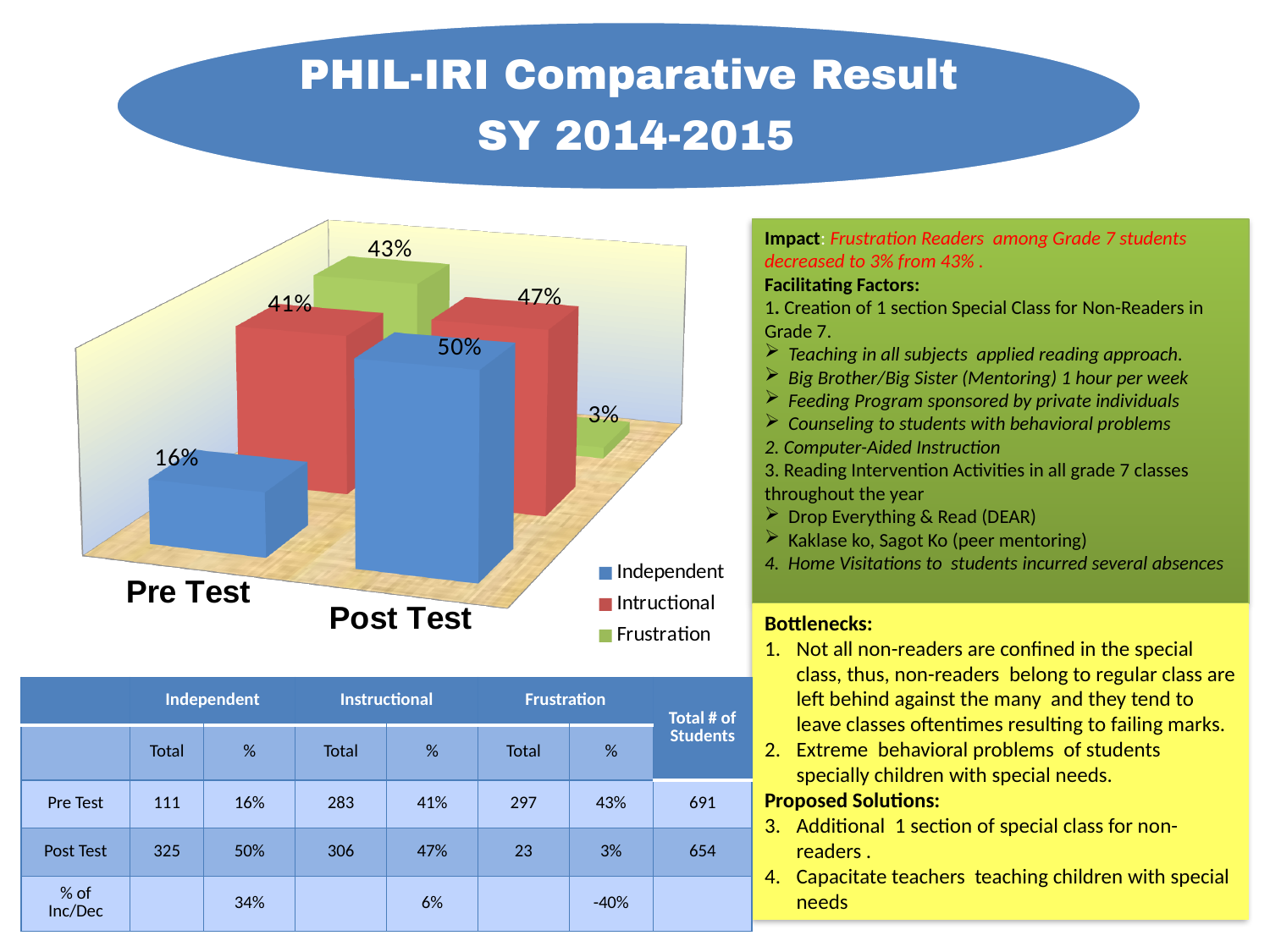

PHIL-IRI Comparative Result
 SY 2014-2015

[unsupported chart]

Impact: Frustration Readers  among Grade 7 students decreased to 3% from 43% .
Facilitating Factors:
1. Creation of 1 section Special Class for Non-Readers in Grade 7.
Teaching in all subjects  applied reading approach.
Big Brother/Big Sister (Mentoring) 1 hour per week
Feeding Program sponsored by private individuals
Counseling to students with behavioral problems
2. Computer-Aided Instruction
3. Reading Intervention Activities in all grade 7 classes throughout the year
Drop Everything & Read (DEAR)
Kaklase ko, Sagot Ko (peer mentoring)
4.  Home Visitations to  students incurred several absences

Bottlenecks:
Not all non-readers are confined in the special class, thus, non-readers  belong to regular class are left behind against the many  and they tend to leave classes oftentimes resulting to failing marks.
Extreme  behavioral problems  of students specially children with special needs.
Proposed Solutions:
Additional  1 section of special class for non-readers .
Capacitate teachers  teaching children with special needs
|  | Independent |  | Instructional |  | Frustration |  | Total # of Students |
| --- | --- | --- | --- | --- | --- | --- | --- |
|  | Total | % | Total | % | Total | % |  |
| Pre Test | 111 | 16% | 283 | 41% | 297 | 43% | 691 |
| Post Test | 325 | 50% | 306 | 47% | 23 | 3% | 654 |
| % of Inc/Dec |  | 34% |  | 6% |  | -40% |  |